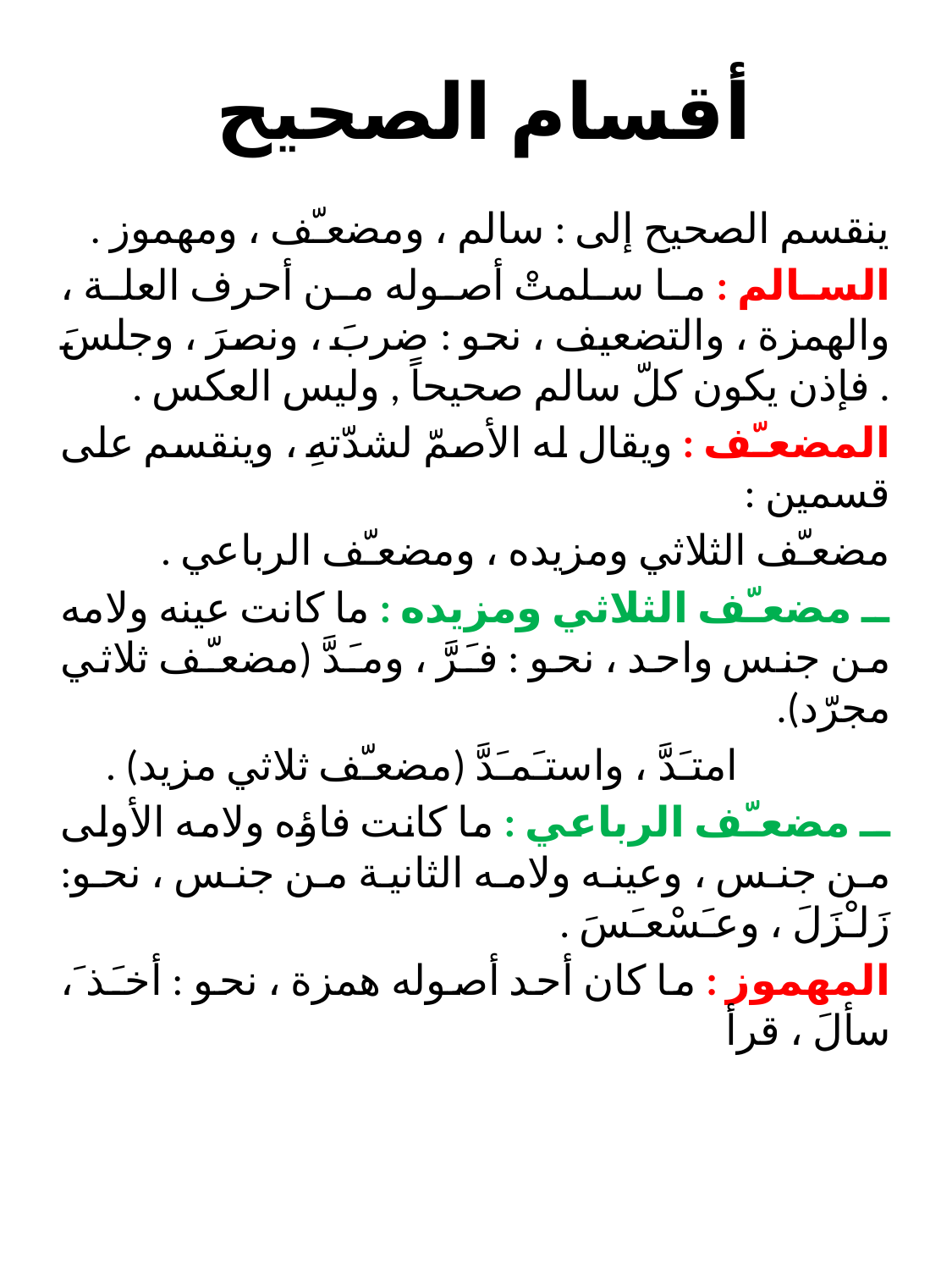

# أقسام الصحيح
ينقسم الصحيح إلى : سالم ، ومضعـّف ، ومهموز .
السالم : ما سلمتْ أصوله من أحرف العلة ، والهمزة ، والتضعيف ، نحو : ضربَ ، ونصرَ ، وجلسَ . فإذن يكون كلّ سالم صحيحاً , وليس العكس .
المضعـّف : ويقال له الأصمّ لشدّتهِ ، وينقسم على قسمين :
مضعـّف الثلاثي ومزيده ، ومضعـّف الرباعي .
ــ مضعـّف الثلاثي ومزيده : ما كانت عينه ولامه من جنس واحد ، نحو : فـَرَّ ، ومـَدَّ (مضعـّف ثلاثي مجرّد).
                امتـَدَّ ، واستـَمـَدَّ (مضعـّف ثلاثي مزيد) .
ــ مضعـّف الرباعي : ما كانت فاؤه ولامه الأولى من جنس ، وعينه ولامه الثانية من جنس ، نحو: زَلـْزَلَ ، وعـَسْعـَسَ .
المهموز : ما كان أحد أصوله همزة ، نحو : أخـَذ َ، سألَ ، قرأ